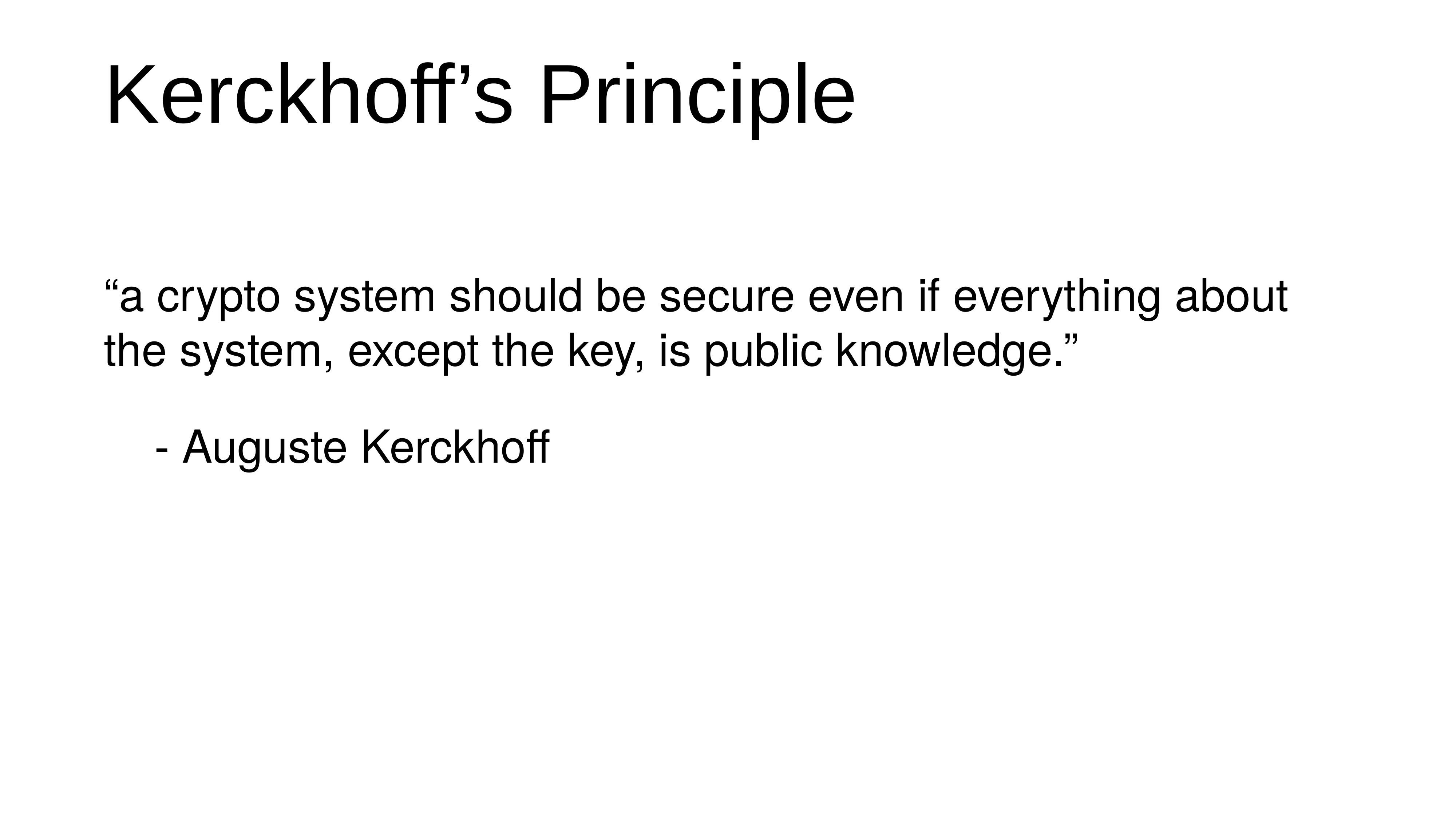

# Kerckhoff’s Principle
“a crypto system should be secure even if everything about the system, except the key, is public knowledge.”
    - Auguste Kerckhoff